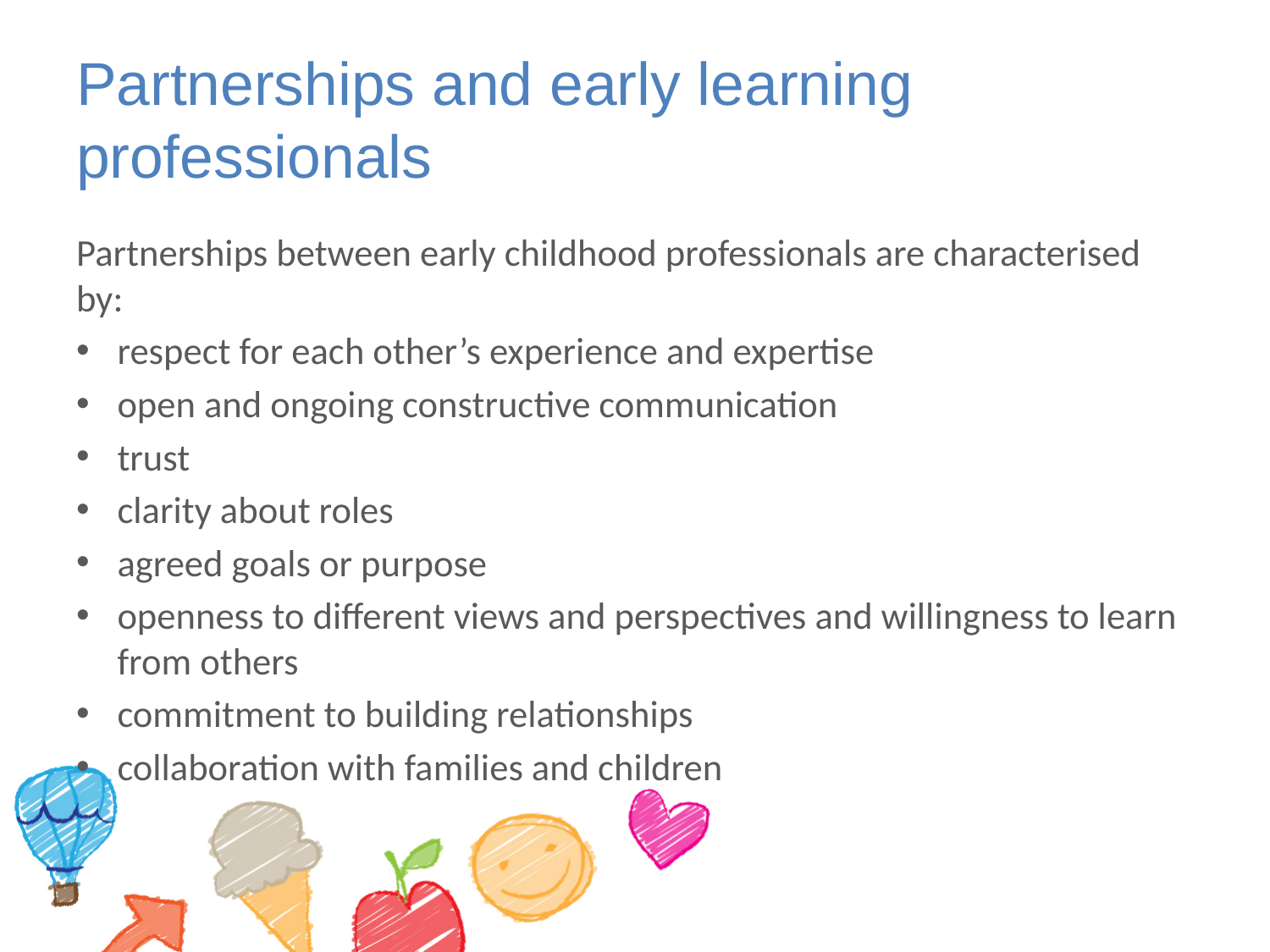

# Partnerships and early learning professionals
Partnerships between early childhood professionals are characterised by:
respect for each other’s experience and expertise
open and ongoing constructive communication
trust
clarity about roles
agreed goals or purpose
openness to different views and perspectives and willingness to learn from others
commitment to building relationships
collaboration with families and children